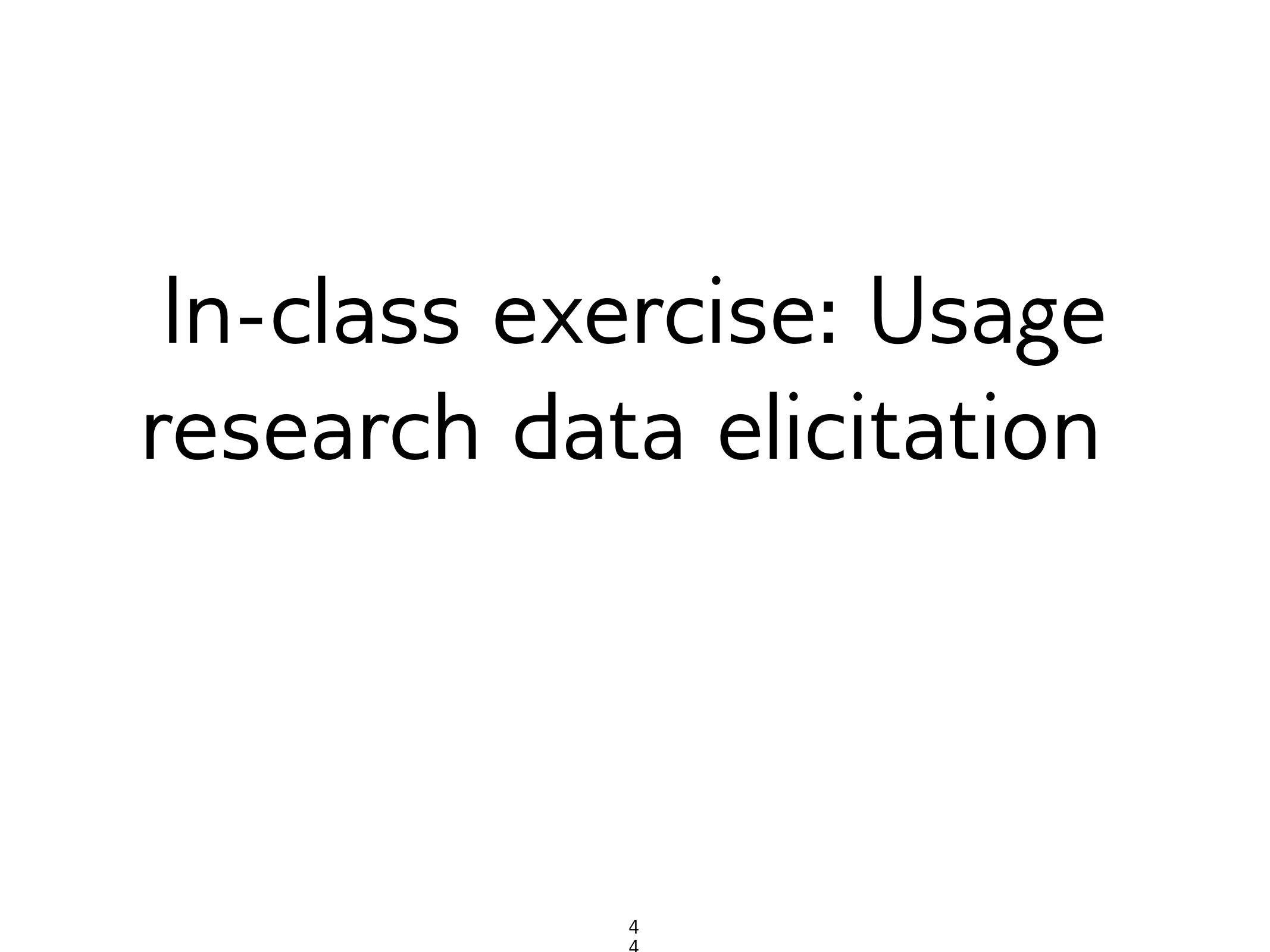

# In-class exercise: Usage research data elicitation
44